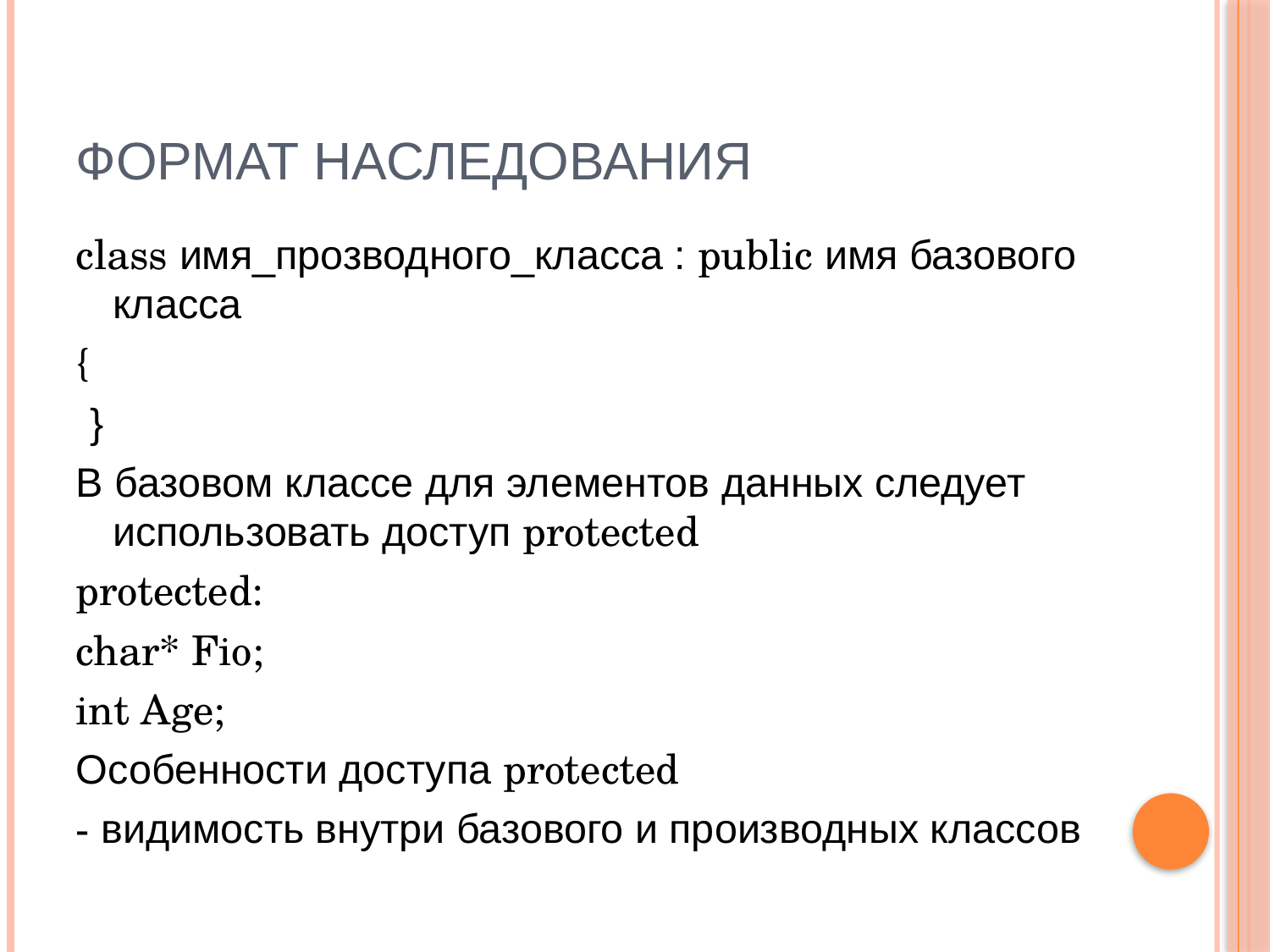

# Формат наследования
class имя_прозводного_класса : public имя базового класса
{
 }
В базовом классе для элементов данных следует использовать доступ protected
protected:
char* Fio;
int Age;
Особенности доступа protected
- видимость внутри базового и производных классов